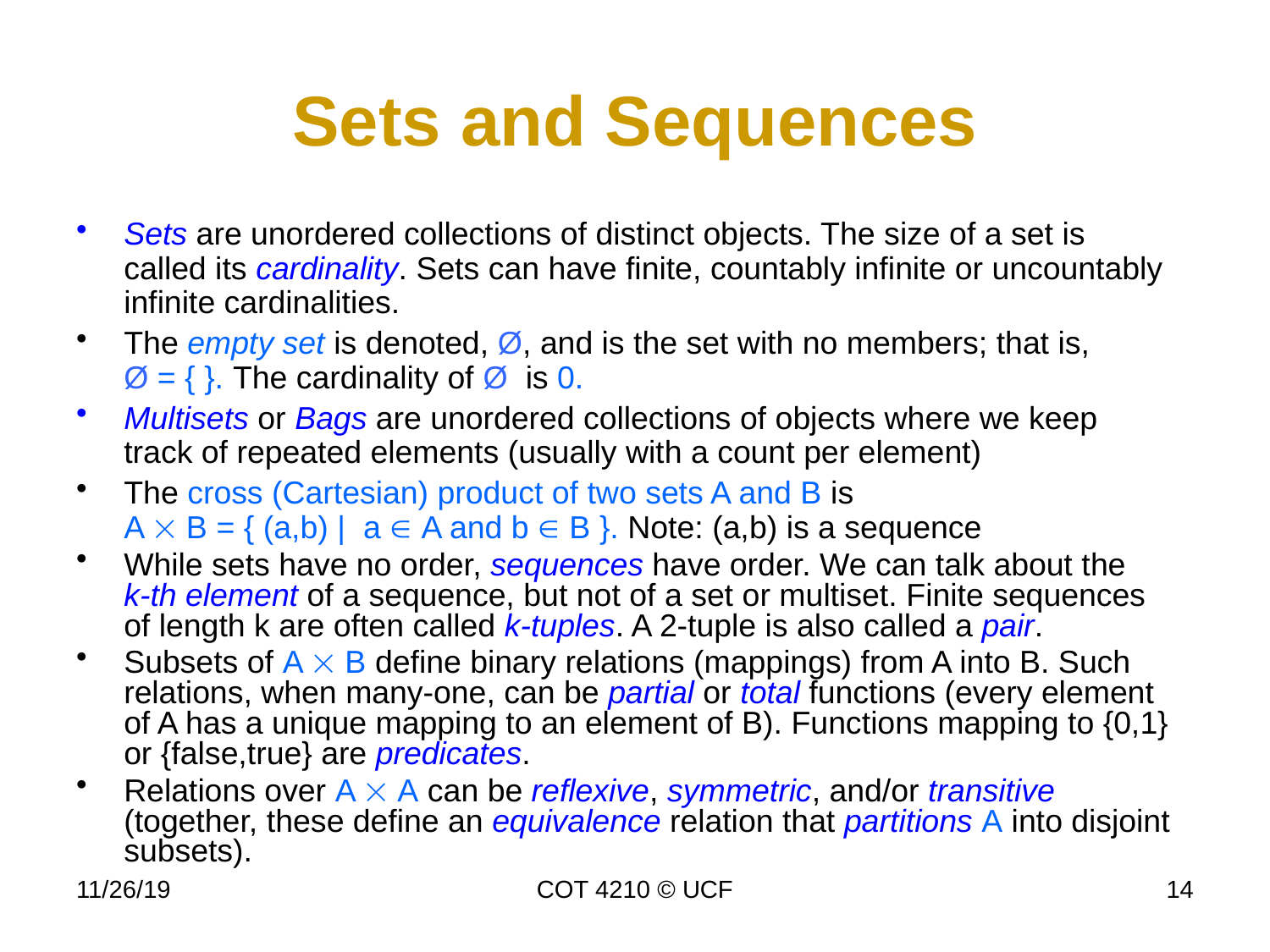

# Sets and Sequences
Sets are unordered collections of distinct objects. The size of a set is called its cardinality. Sets can have finite, countably infinite or uncountably infinite cardinalities.
The empty set is denoted, Ø, and is the set with no members; that is,
Ø = { }. The cardinality of Ø  is 0.
Multisets or Bags are unordered collections of objects where we keep track of repeated elements (usually with a count per element)
The cross (Cartesian) product of two sets A and B is
A × B = { (a,b) |  a ∈ A and b ∈ B }. Note: (a,b) is a sequence
While sets have no order, sequences have order. We can talk about the
k-th element of a sequence, but not of a set or multiset. Finite sequences of length k are often called k-tuples. A 2-tuple is also called a pair.
Subsets of A × B define binary relations (mappings) from A into B. Such relations, when many-one, can be partial or total functions (every element of A has a unique mapping to an element of B). Functions mapping to {0,1} or {false,true} are predicates.
Relations over A × A can be reflexive, symmetric, and/or transitive (together, these define an equivalence relation that partitions A into disjoint subsets).
11/26/19
COT 4210 © UCF
14